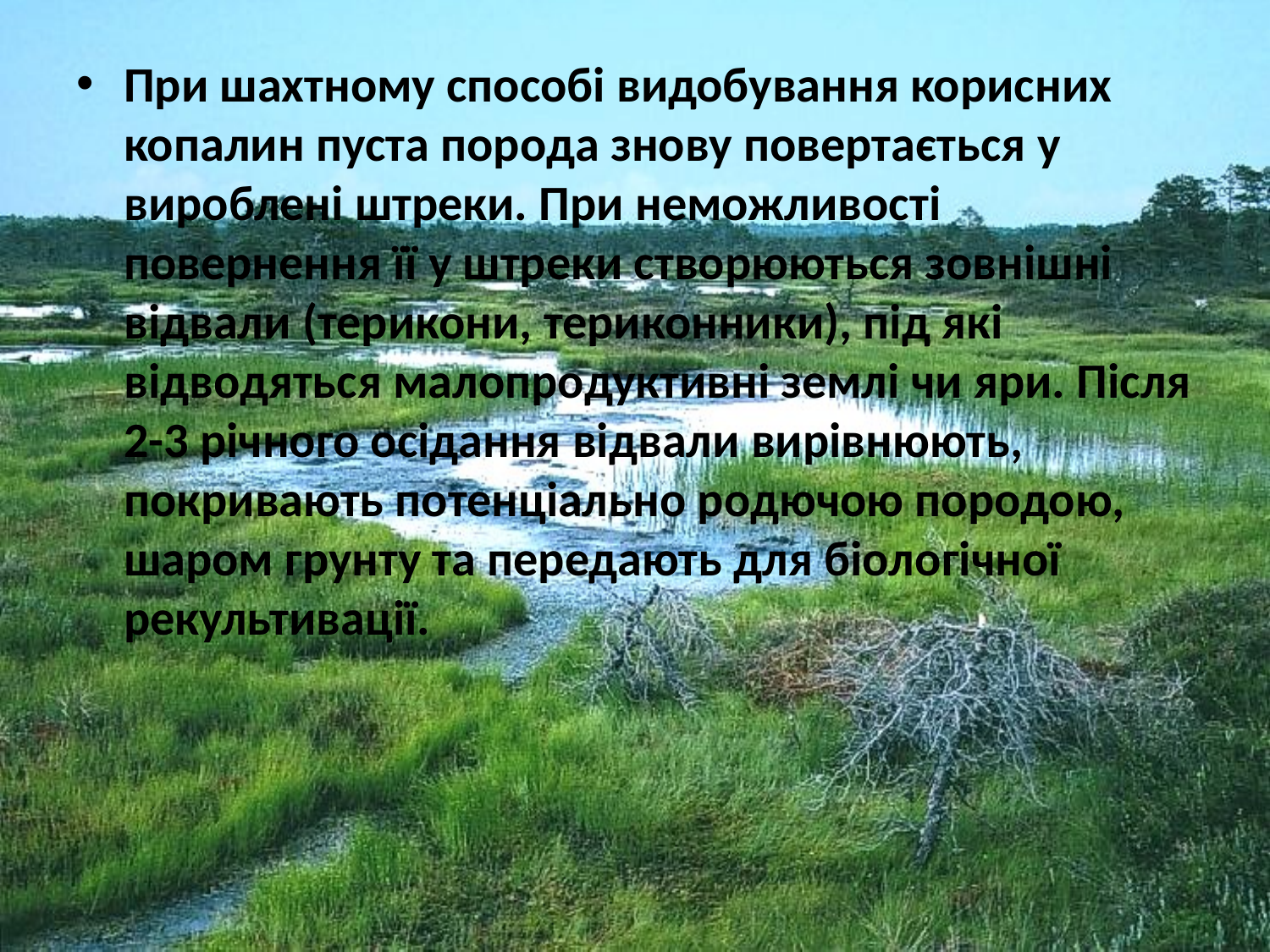

При шахтному способі видобування корисних копалин пуста порода знову повертається у вироблені штреки. При неможливості повернення її у штреки створюються зовнішні відвали (терикони, териконники), під які відводяться малопродуктивні землі чи яри. Після 2-3 річного осідання відвали вирівнюють, покривають потенціально родючою породою, шаром грунту та передають для біологічної рекультивації.